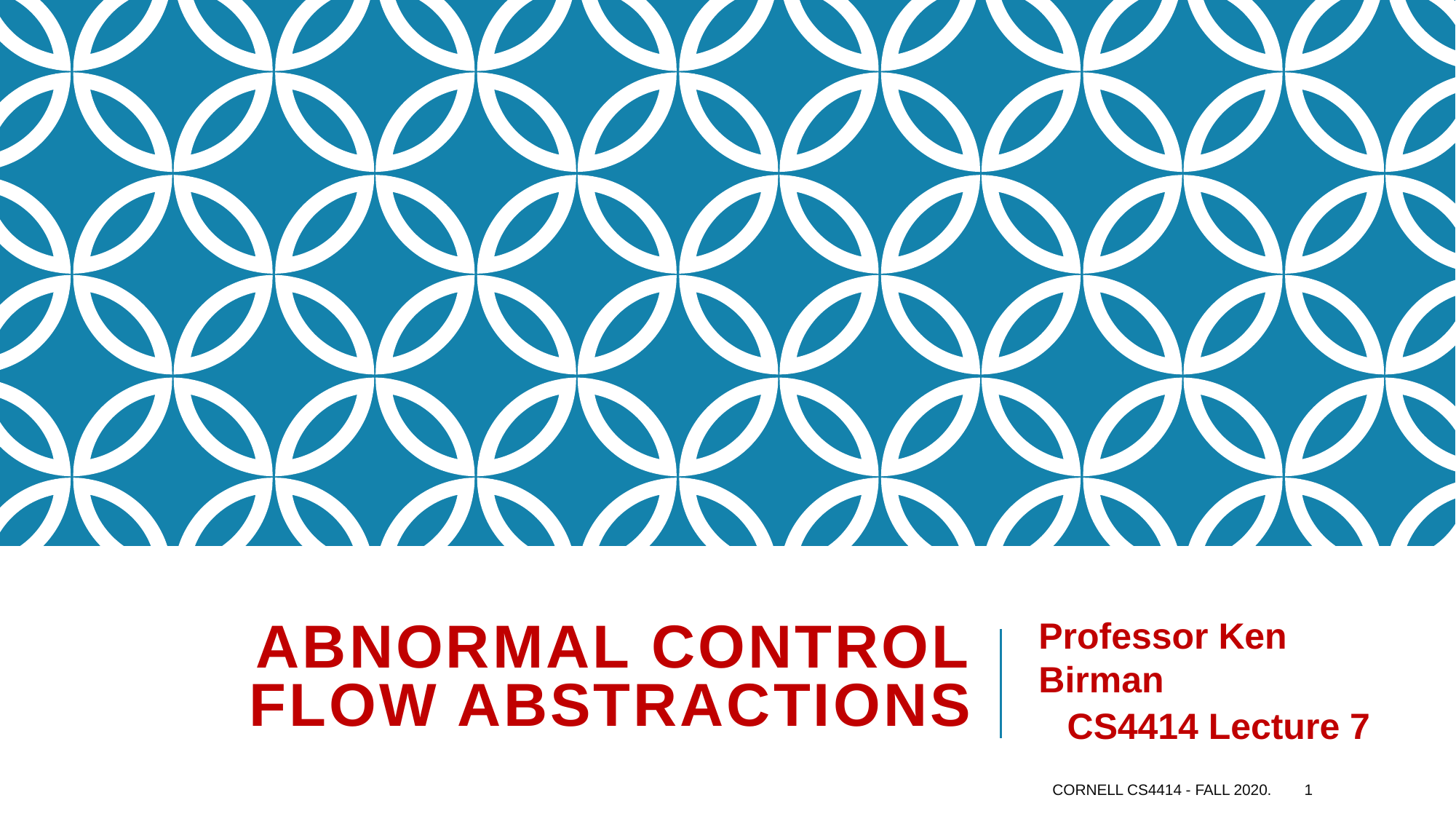

# Abnormal control flow abstractions
Professor Ken Birman
CS4414 Lecture 7
Cornell CS4414 - Fall 2020.
1